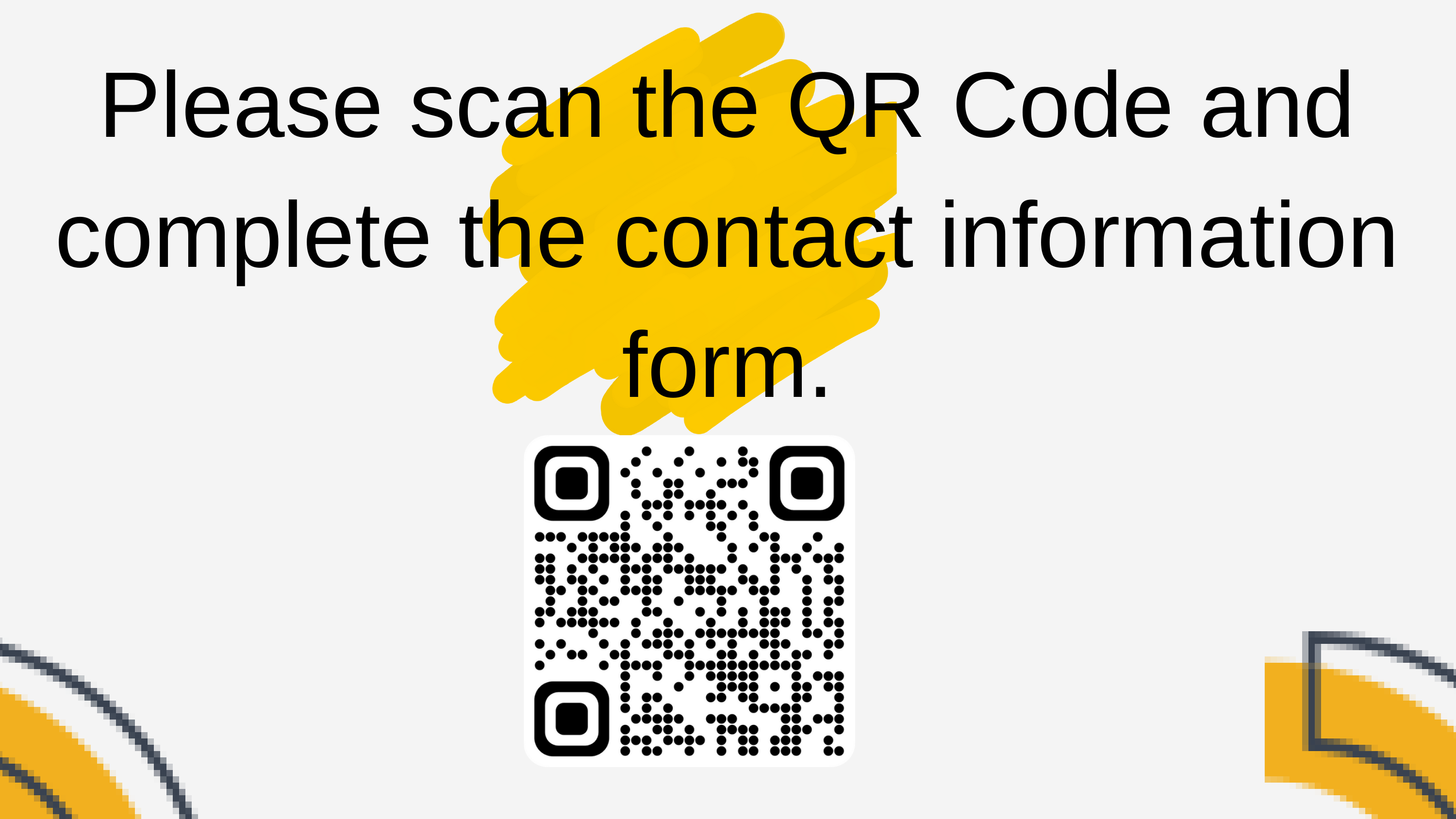

Please scan the QR Code and complete the contact information form.